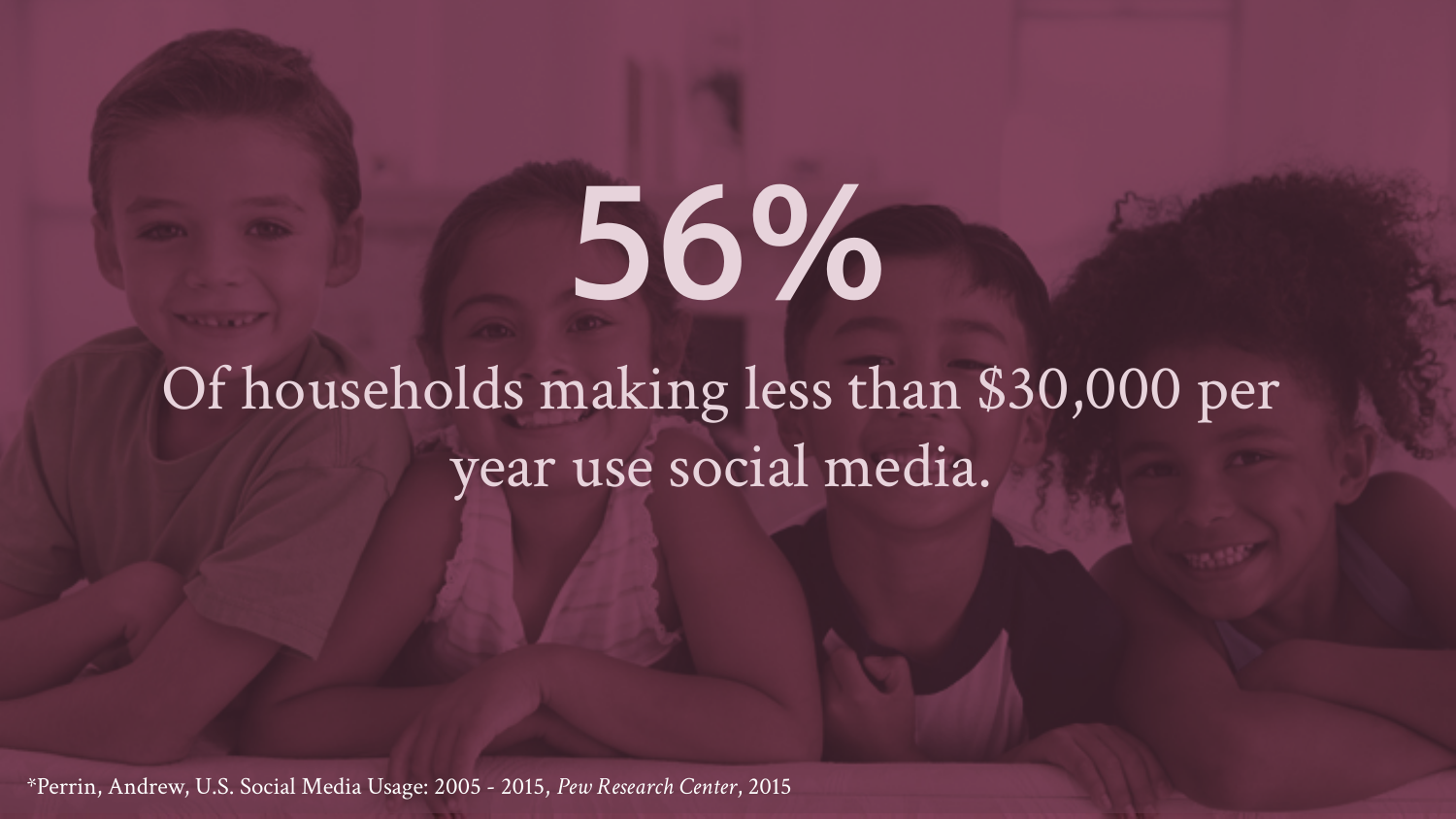

56%
Of households making less than $30,000 per year use social media.
*Perrin, Andrew, U.S. Social Media Usage: 2005 - 2015, Pew Research Center, 2015